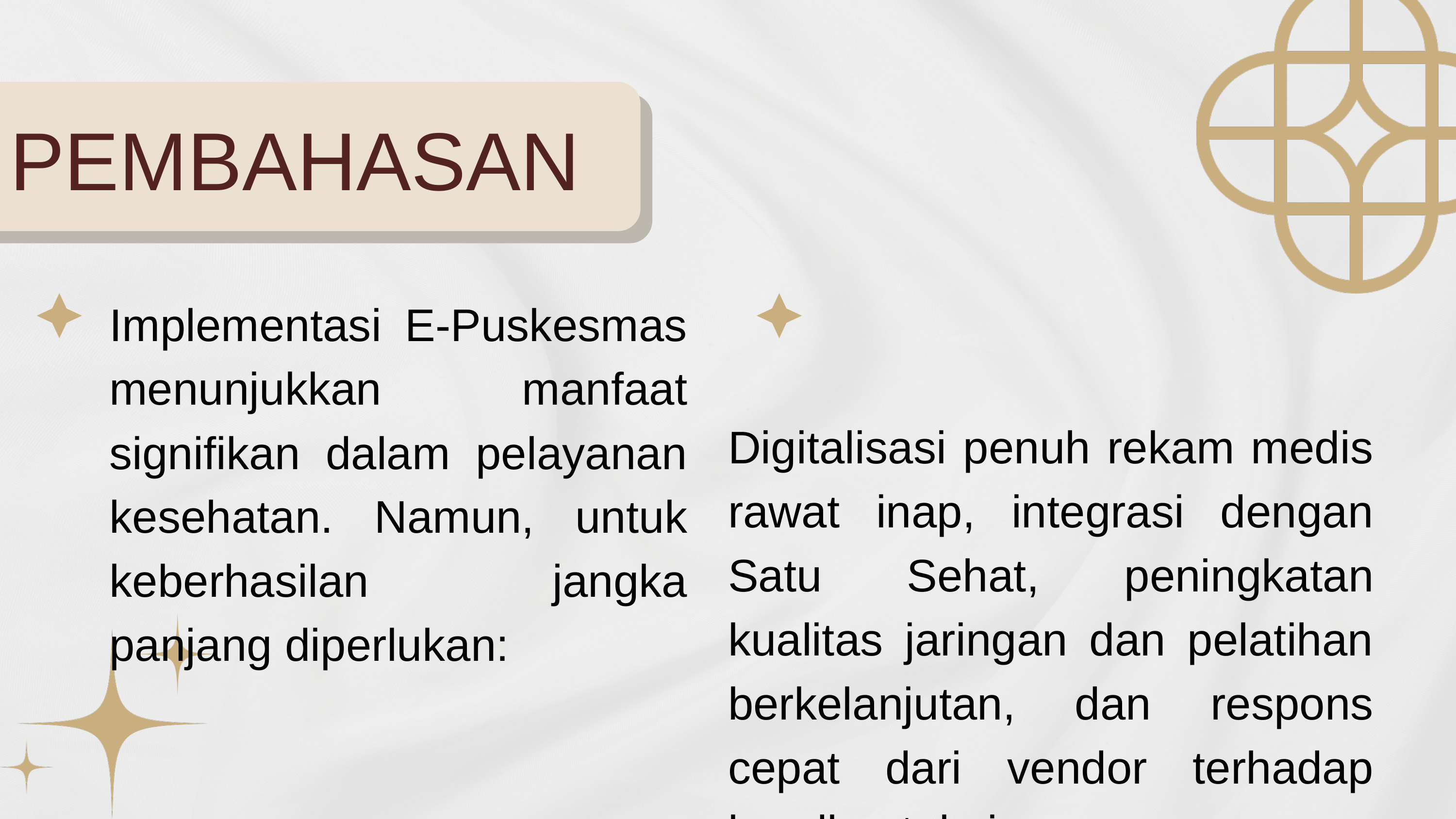

PEMBAHASAN
Implementasi E-Puskesmas menunjukkan manfaat signifikan dalam pelayanan kesehatan. Namun, untuk keberhasilan jangka panjang diperlukan:

Digitalisasi penuh rekam medis rawat inap, integrasi dengan Satu Sehat, peningkatan kualitas jaringan dan pelatihan berkelanjutan, dan respons cepat dari vendor terhadap kendlaa teknis.